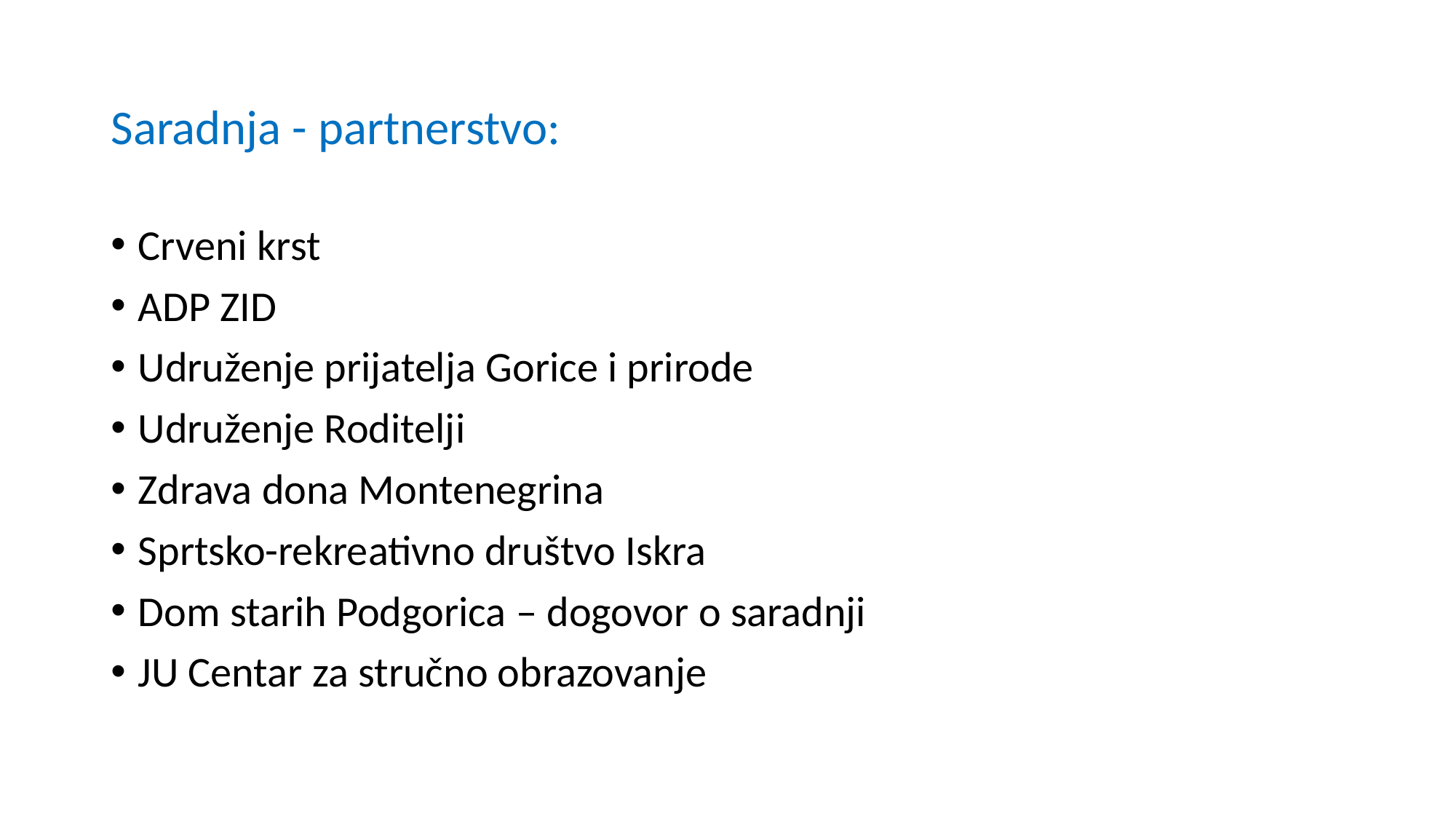

# Saradnja - partnerstvo:
Crveni krst
ADP ZID
Udruženje prijatelja Gorice i prirode
Udruženje Roditelji
Zdrava dona Montenegrina
Sprtsko-rekreativno društvo Iskra
Dom starih Podgorica – dogovor o saradnji
JU Centar za stručno obrazovanje